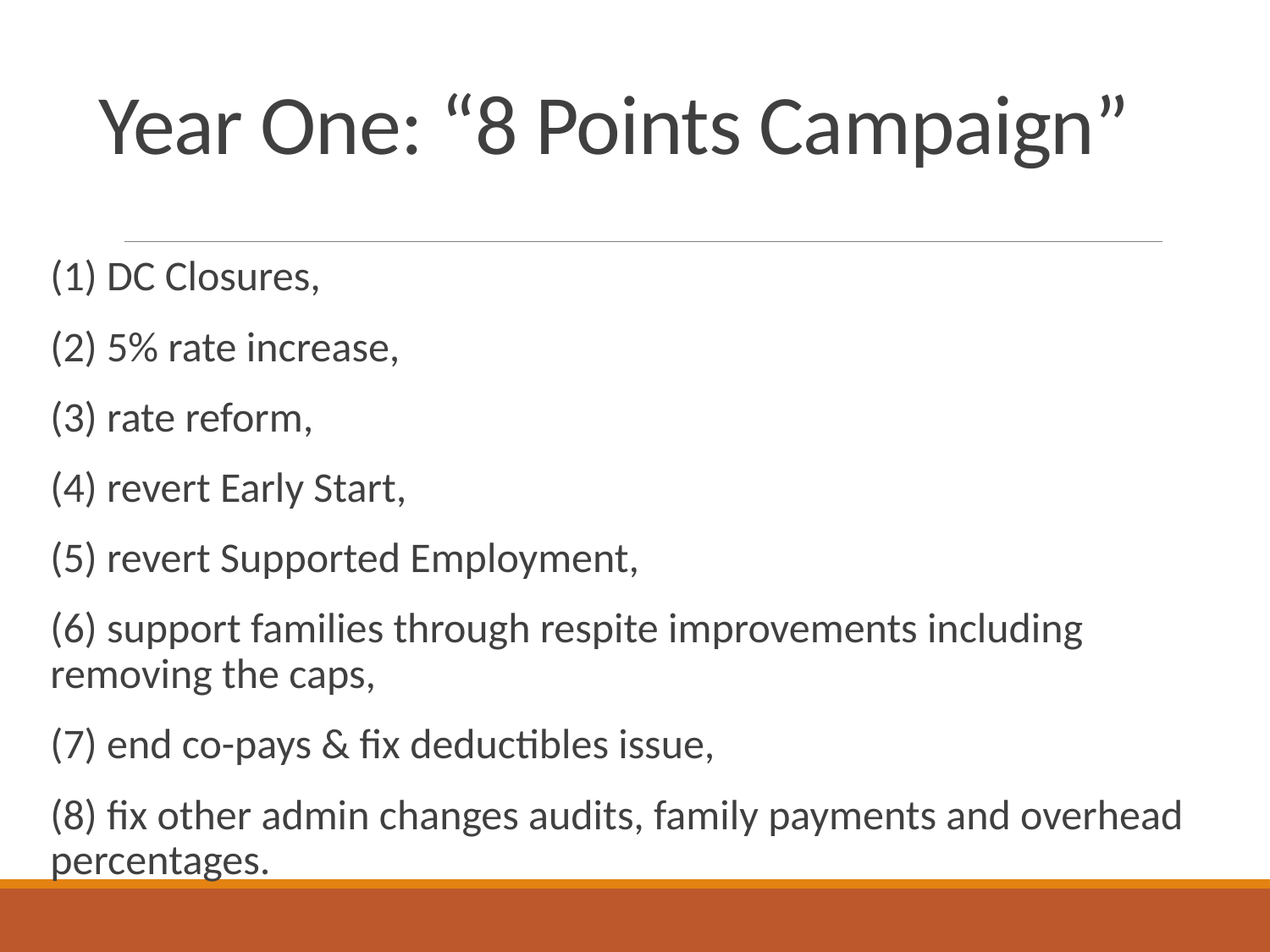

# Year One: “8 Points Campaign”
(1) DC Closures,
(2) 5% rate increase,
(3) rate reform,
(4) revert Early Start,
(5) revert Supported Employment,
(6) support families through respite improvements including removing the caps,
(7) end co-pays & fix deductibles issue,
(8) fix other admin changes audits, family payments and overhead percentages.